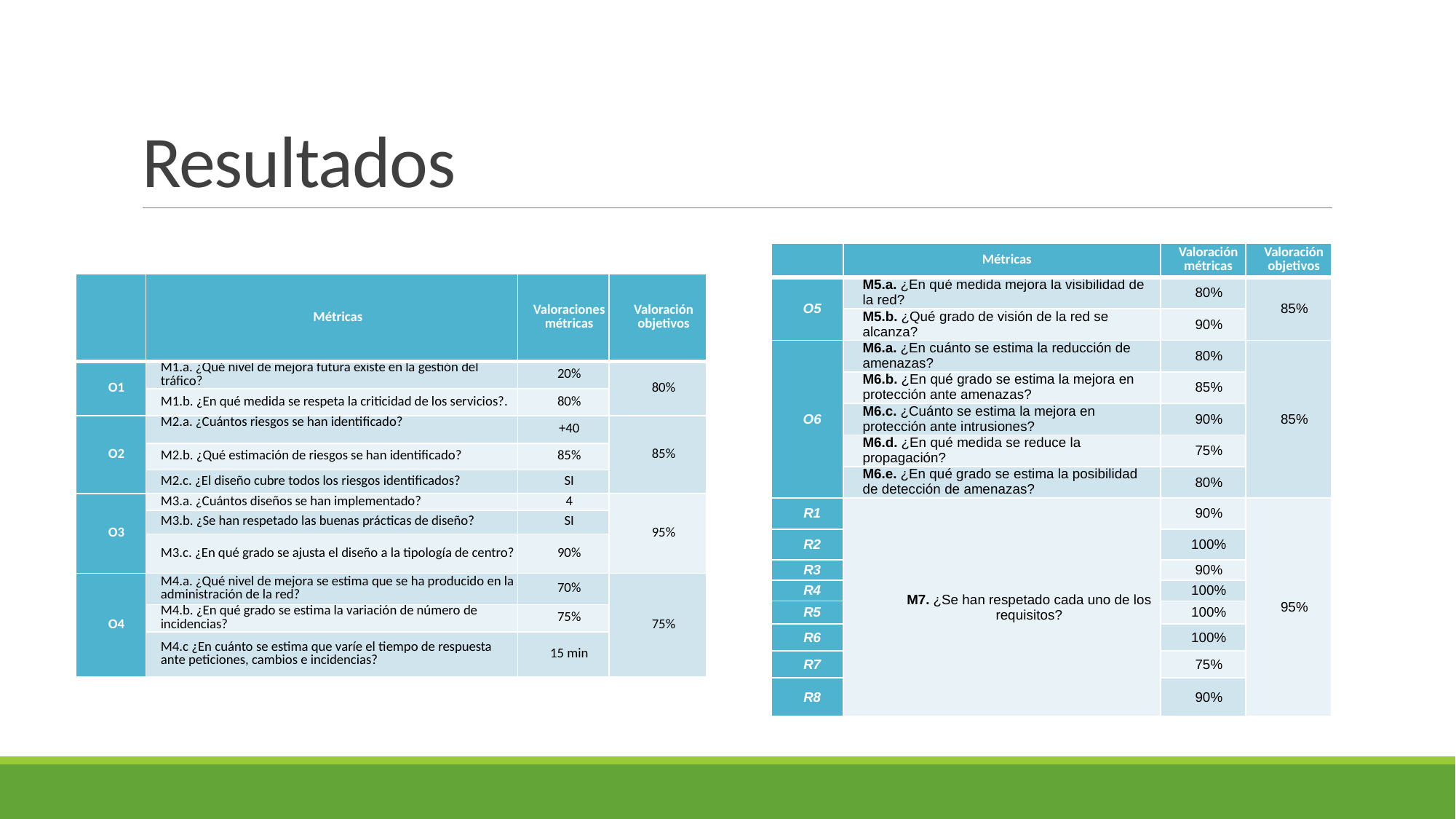

# Resultados
|  | Métricas | Valoración métricas | Valoración objetivos |
| --- | --- | --- | --- |
| O5 | M5.a. ¿En qué medida mejora la visibilidad de la red? | 80% | 85% |
|  | M5.b. ¿Qué grado de visión de la red se alcanza? | 90% |  |
| O6 | M6.a. ¿En cuánto se estima la reducción de amenazas? | 80% | 85% |
|  | M6.b. ¿En qué grado se estima la mejora en protección ante amenazas? | 85% |  |
|  | M6.c. ¿Cuánto se estima la mejora en protección ante intrusiones? | 90% |  |
|  | M6.d. ¿En qué medida se reduce la propagación? | 75% |  |
|  | M6.e. ¿En qué grado se estima la posibilidad de detección de amenazas? | 80% |  |
| R1 | M7. ¿Se han respetado cada uno de los requisitos? | 90% | 95% |
| R2 |  | 100% |  |
| R3 |  | 90% |  |
| R4 |  | 100% |  |
| R5 |  | 100% |  |
| R6 |  | 100% |  |
| R7 |  | 75% |  |
| R8 |  | 90% |  |
|  | Métricas | Valoraciones métricas | Valoración objetivos |
| --- | --- | --- | --- |
| O1 | M1.a. ¿Qué nivel de mejora futura existe en la gestión del tráfico? | 20% | 80% |
|  | M1.b. ¿En qué medida se respeta la criticidad de los servicios?. | 80% |  |
| O2 | M2.a. ¿Cuántos riesgos se han identificado? | +40 | 85% |
|  | M2.b. ¿Qué estimación de riesgos se han identificado? | 85% |  |
|  | M2.c. ¿El diseño cubre todos los riesgos identificados? | SI |  |
| O3 | M3.a. ¿Cuántos diseños se han implementado? | 4 | 95% |
|  | M3.b. ¿Se han respetado las buenas prácticas de diseño? | SI |  |
|  | M3.c. ¿En qué grado se ajusta el diseño a la tipología de centro? | 90% |  |
| O4 | M4.a. ¿Qué nivel de mejora se estima que se ha producido en la administración de la red? | 70% | 75% |
|  | M4.b. ¿En qué grado se estima la variación de número de incidencias? | 75% |  |
|  | M4.c ¿En cuánto se estima que varíe el tiempo de respuesta ante peticiones, cambios e incidencias? | 15 min |  |